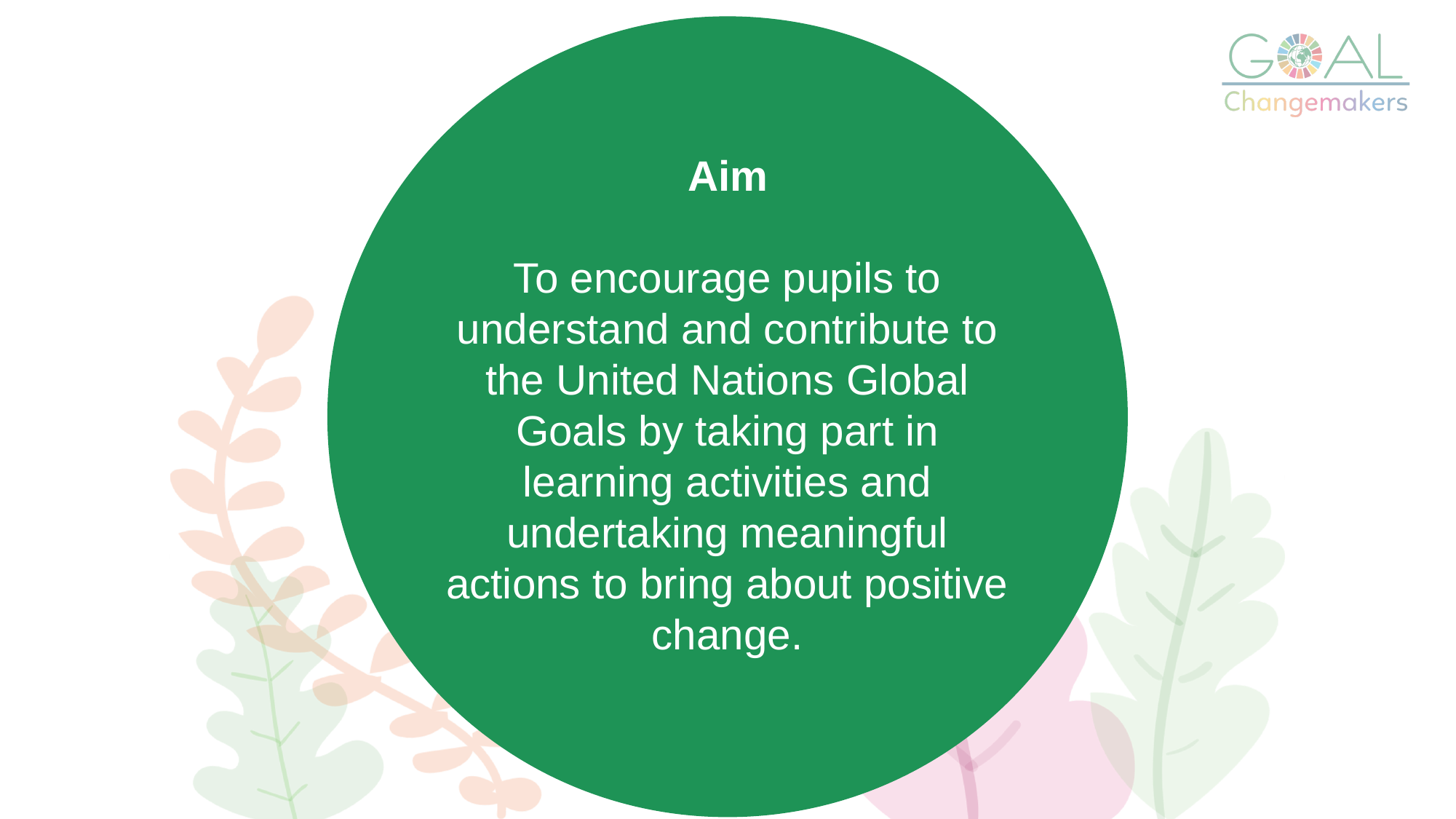

Aim

To encourage pupils to understand and contribute to the United Nations Global Goals by taking part in learning activities and undertaking meaningful actions to bring about positive change.